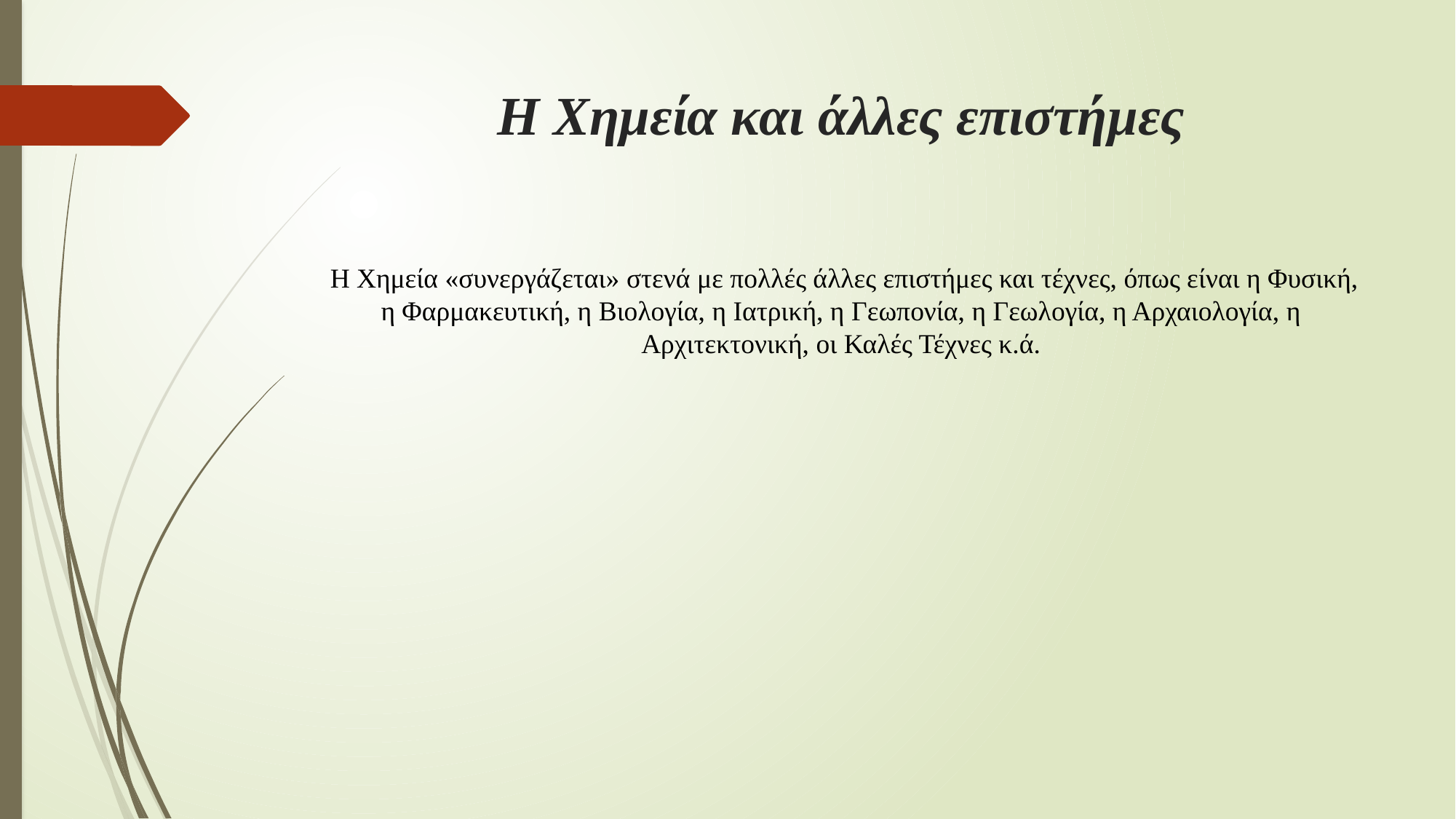

# Η Χημεία και άλλες επιστήμες
 Η Χημεία «συνεργάζεται» στενά με πολλές άλλες επιστήμες και τέχνες, όπως είναι η Φυσική, η Φαρμακευτική, η Βιολογία, η Ιατρική, η Γεωπονία, η Γεωλογία, η Αρχαιολογία, η Αρχιτεκτονική, οι Καλές Τέχνες κ.ά.